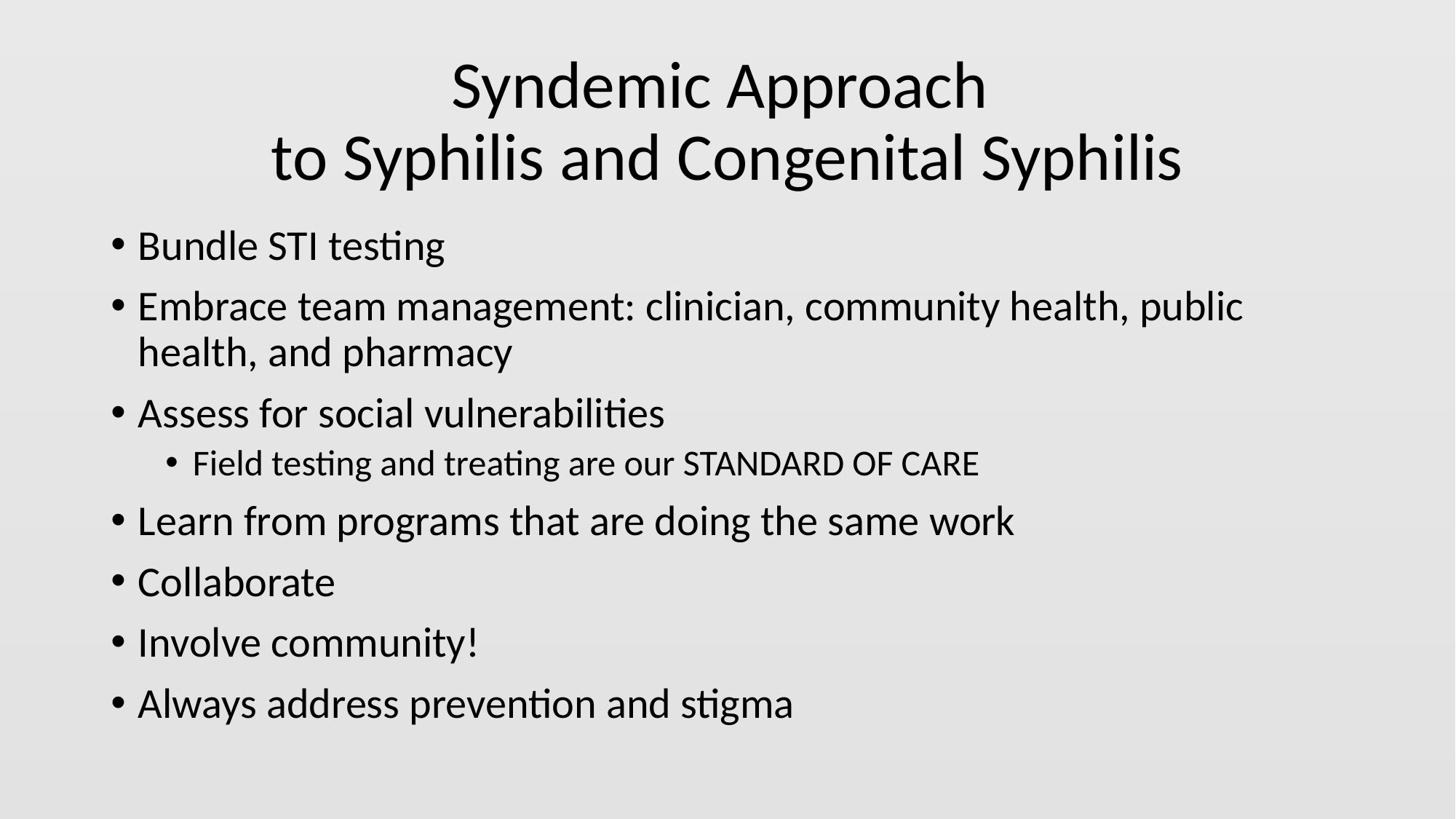

# Syndemic Approach to Syphilis and Congenital Syphilis
Bundle STI testing
Embrace team management: clinician, community health, public health, and pharmacy
Assess for social vulnerabilities
Field testing and treating are our STANDARD OF CARE
Learn from programs that are doing the same work
Collaborate
Involve community!
Always address prevention and stigma